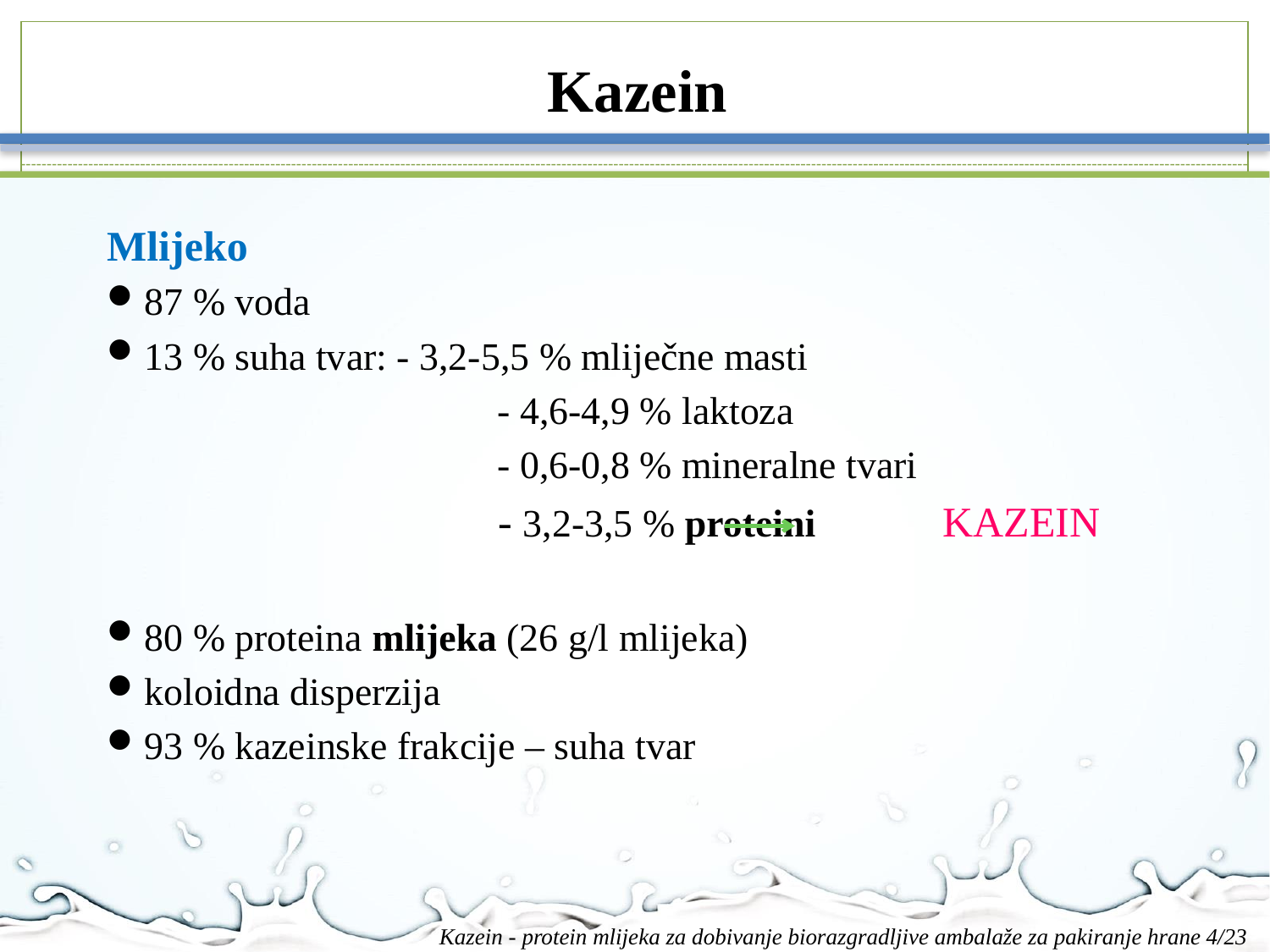

Kazein
Mlijeko
87 % voda
13 % suha tvar: - 3,2-5,5 % mliječne masti
			 - 4,6-4,9 % laktoza
			 - 0,6-0,8 % mineralne tvari
			 - 3,2-3,5 % proteini	       KAZEIN

80 % proteina mlijeka (26 g/l mlijeka)
koloidna disperzija
93 % kazeinske frakcije – suha tvar